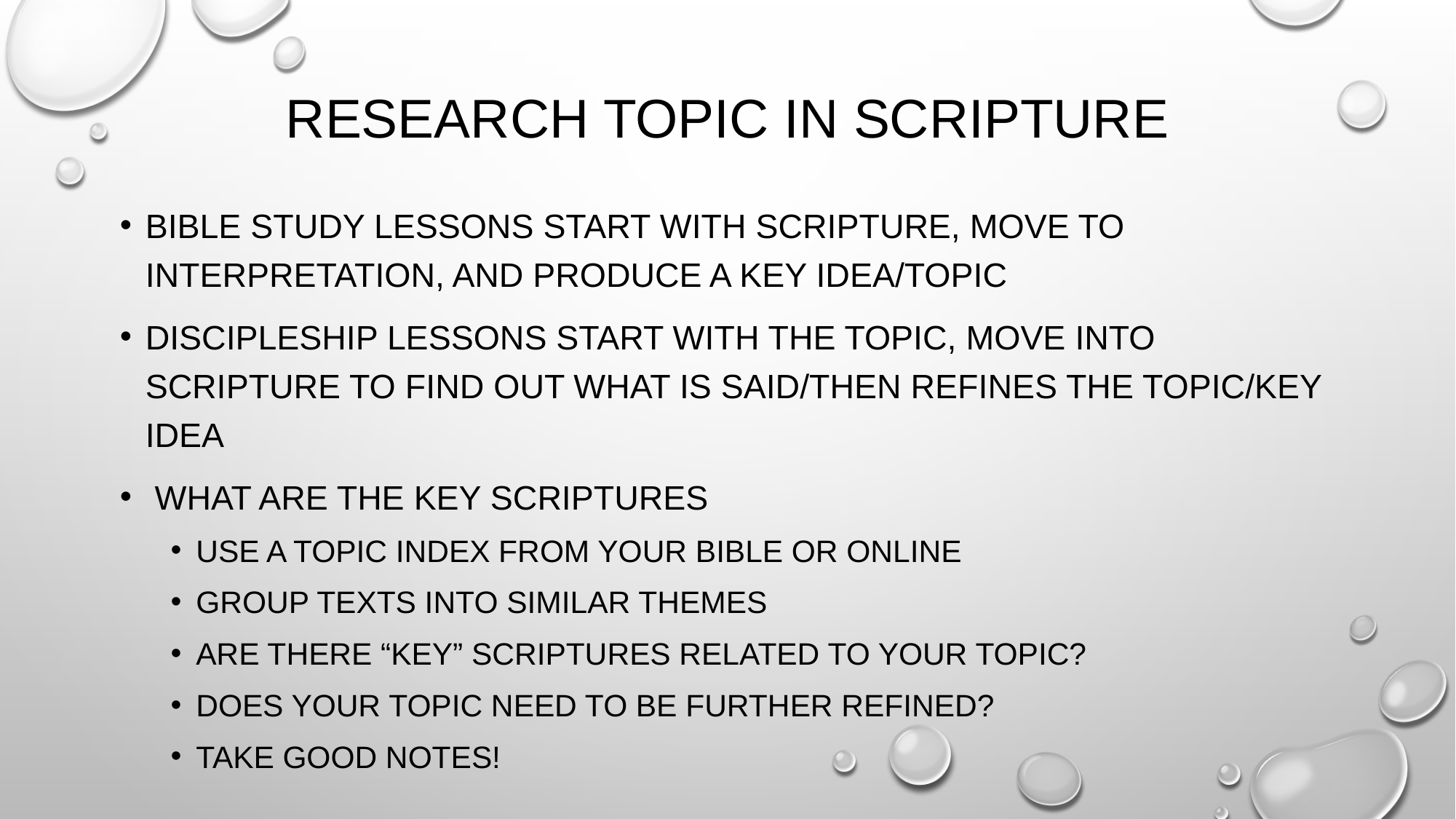

# Research Topic in Scripture
Bible Study lessons start with scripture, move to interpretation, and produce a key idea/Topic
Discipleship Lessons start with the topic, move into scripture to find out what is said/then refines the topic/key idea
 what are the key Scriptures
use a topic index from your bible or online
Group texts into similar themes
Are there “key” scriptures related to your topic?
Does your topic need to be further refined?
take good notes!